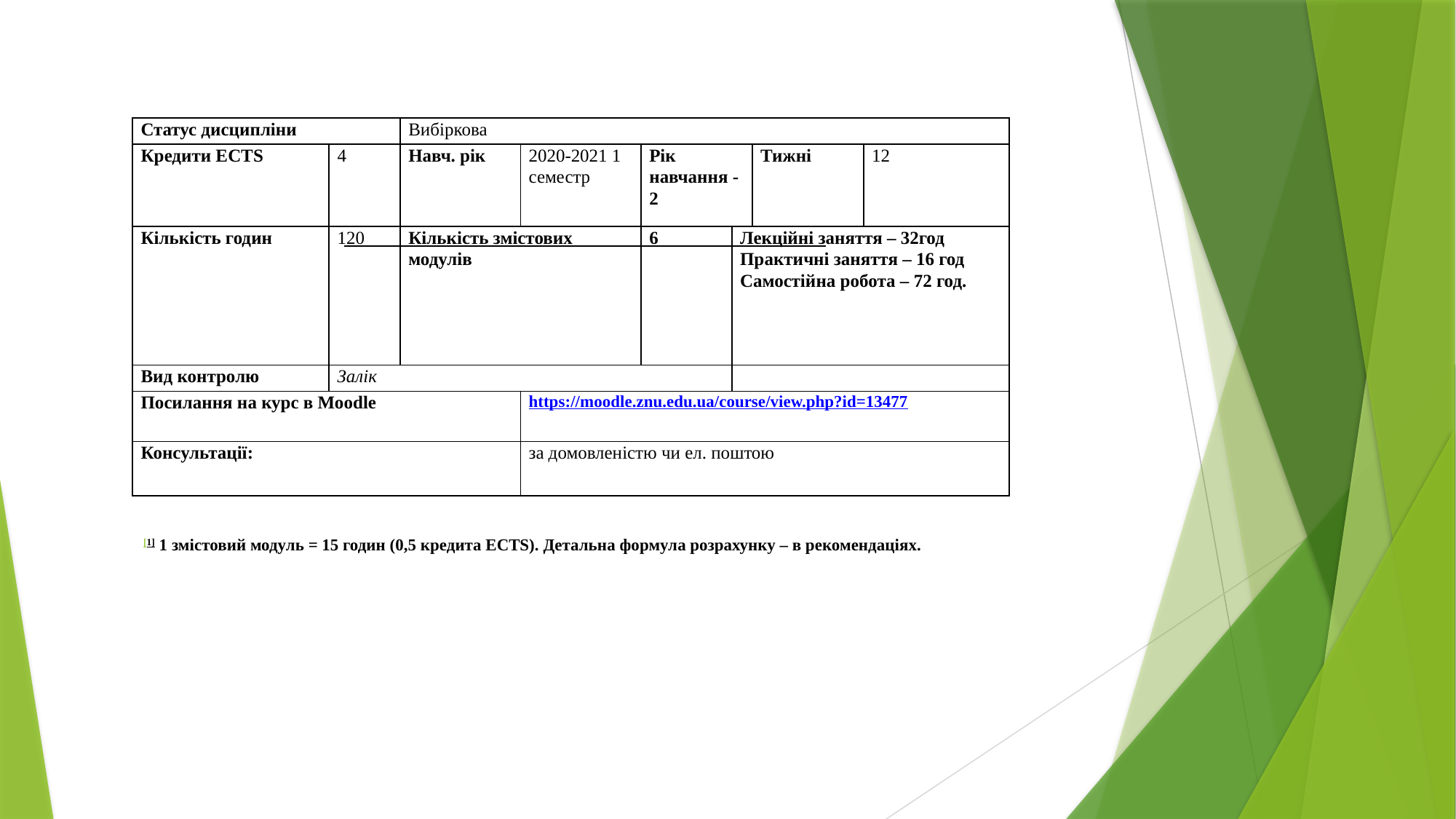

| Статус дисципліни |  | Вибіркова |  |  |  |  |  |
| --- | --- | --- | --- | --- | --- | --- | --- |
| Кредити ECTS | 4 | Навч. рік | 2020-2021 1 семестр | Рік навчання - 2 |  | Тижні | 12 |
| Кількість годин | 120 | Кількість змістових модулів |  | 6 | Лекційні заняття – 32год Практичні заняття – 16 год Самостійна робота – 72 год. |  |  |
| Вид контролю | Залік |  |  |  |  |  |  |
| Посилання на курс в Moodle |  |  | https://moodle.znu.edu.ua/course/view.php?id=13477 |  |  |  |  |
| Консультації: |  |  | за домовленістю чи ел. поштою |  |  |  |  |

[1] 1 змістовий модуль = 15 годин (0,5 кредита EСTS). Детальна формула розрахунку – в рекомендаціях.